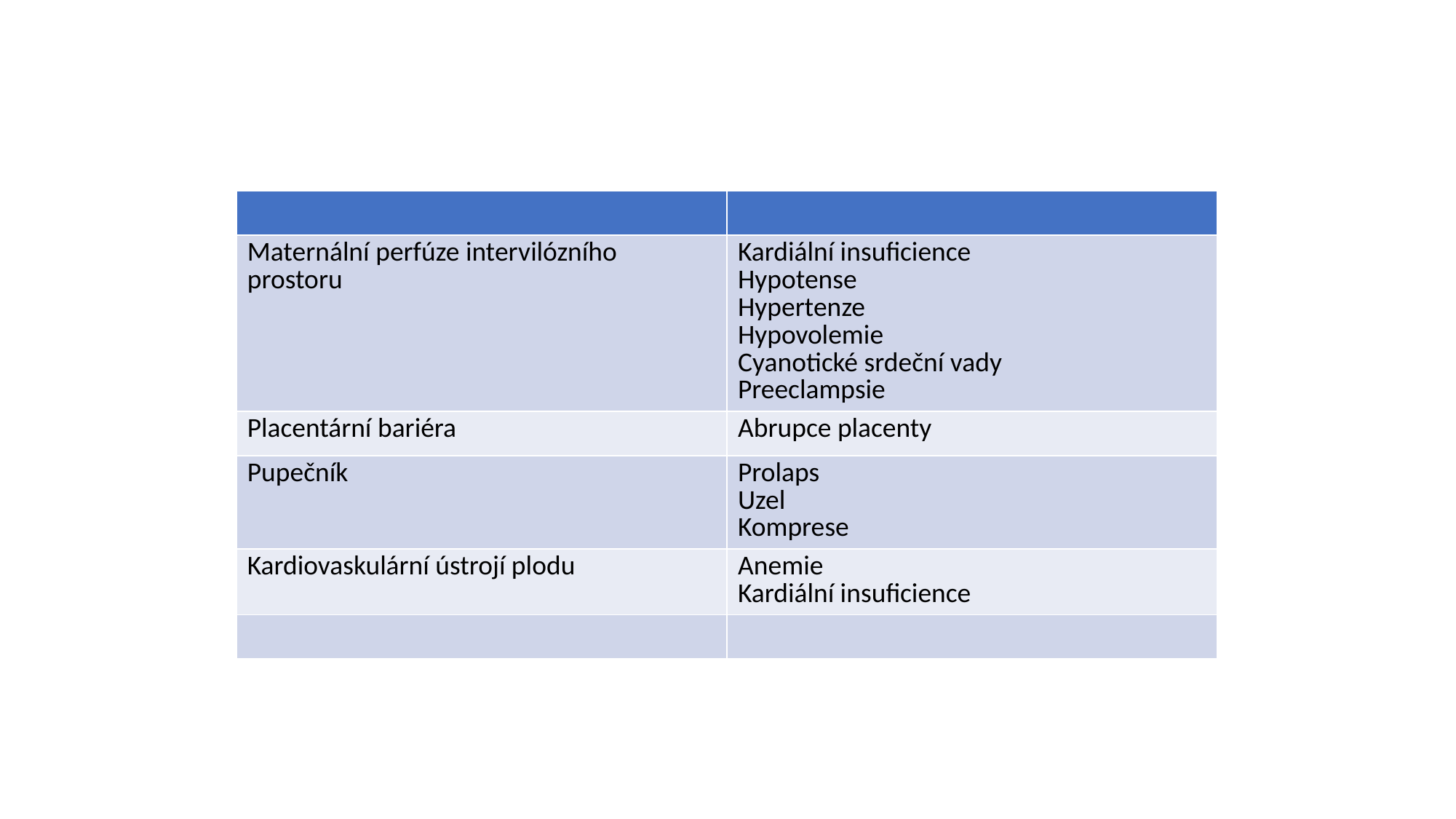

#
|  |  |
| --- | --- |
| Maternální perfúze intervilózního prostoru | Kardiální insuficience Hypotense Hypertenze Hypovolemie Cyanotické srdeční vady Preeclampsie |
| Placentární bariéra | Abrupce placenty |
| Pupečník | Prolaps Uzel Komprese |
| Kardiovaskulární ústrojí plodu | Anemie Kardiální insuficience |
|  |  |